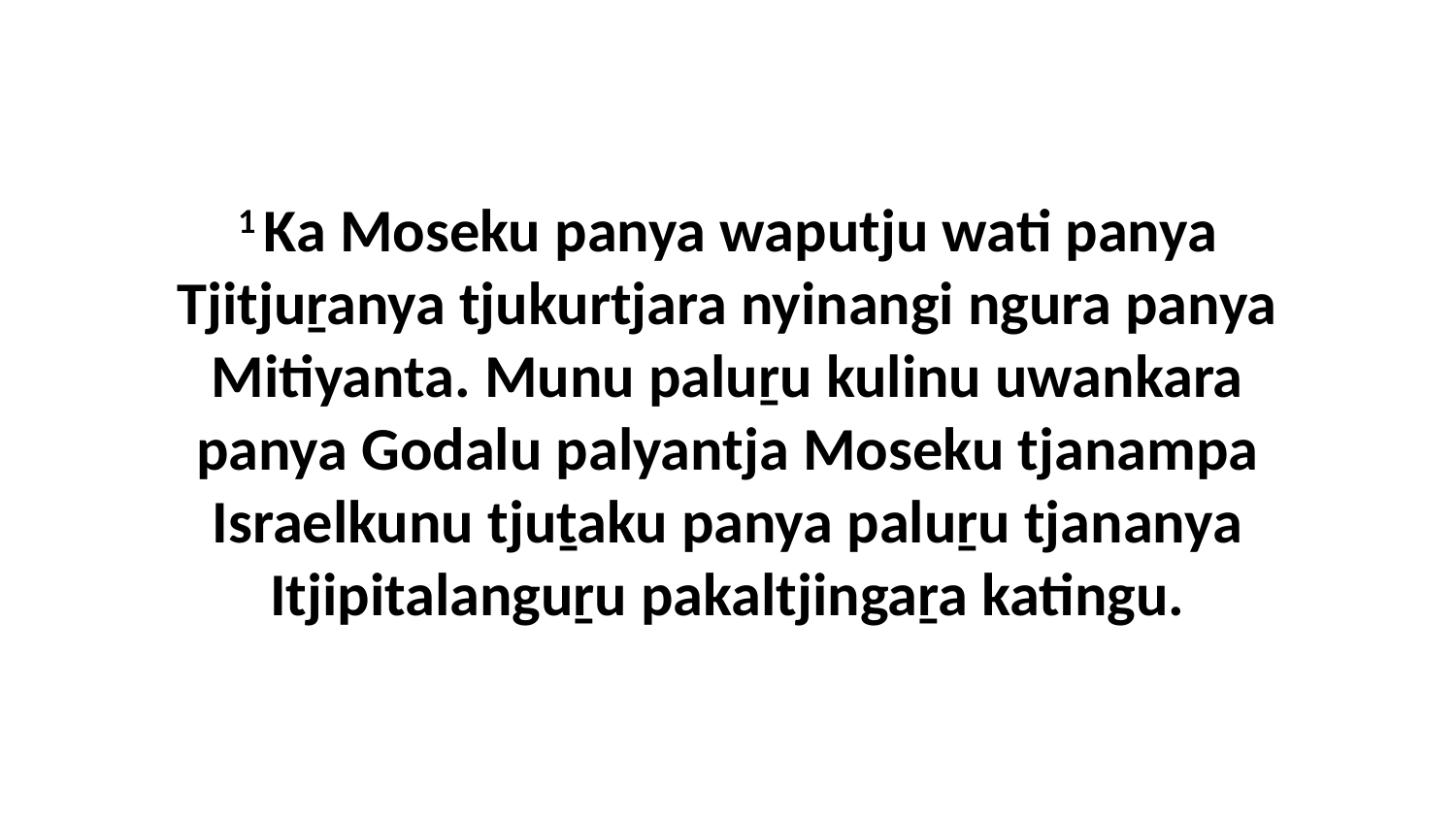

1 Ka Moseku panya waputju wati panya Tjitjuṟanya tjukurtjara nyinangi ngura panya Mitiyanta. Munu paluṟu kulinu uwankara panya Godalu palyantja Moseku tjanampa Israelkunu tjuṯaku panya paluṟu tjananya Itjipitalanguṟu pakaltjingaṟa katingu.